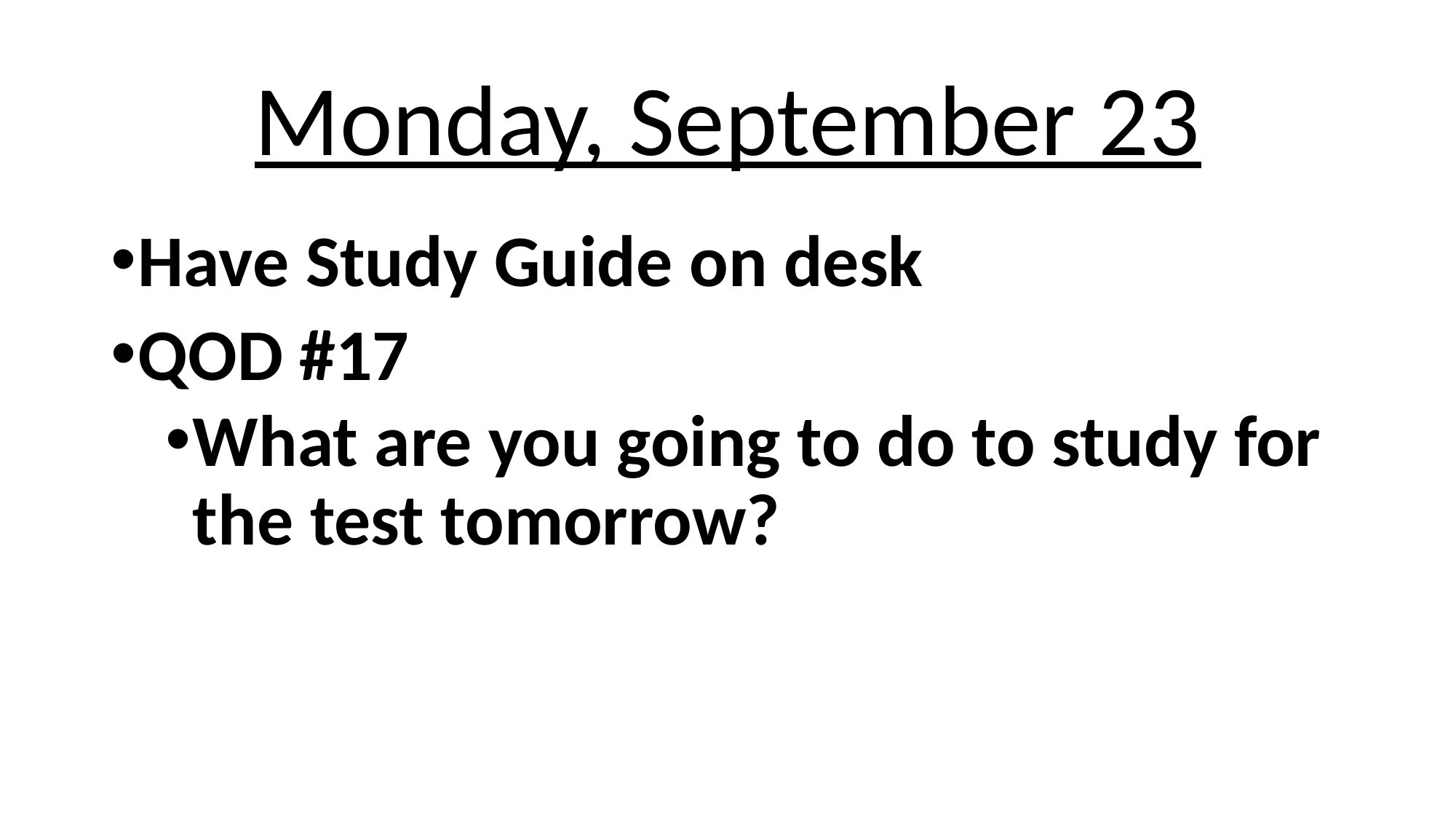

# Monday, September 23
Have Study Guide on desk
QOD #17
What are you going to do to study for the test tomorrow?